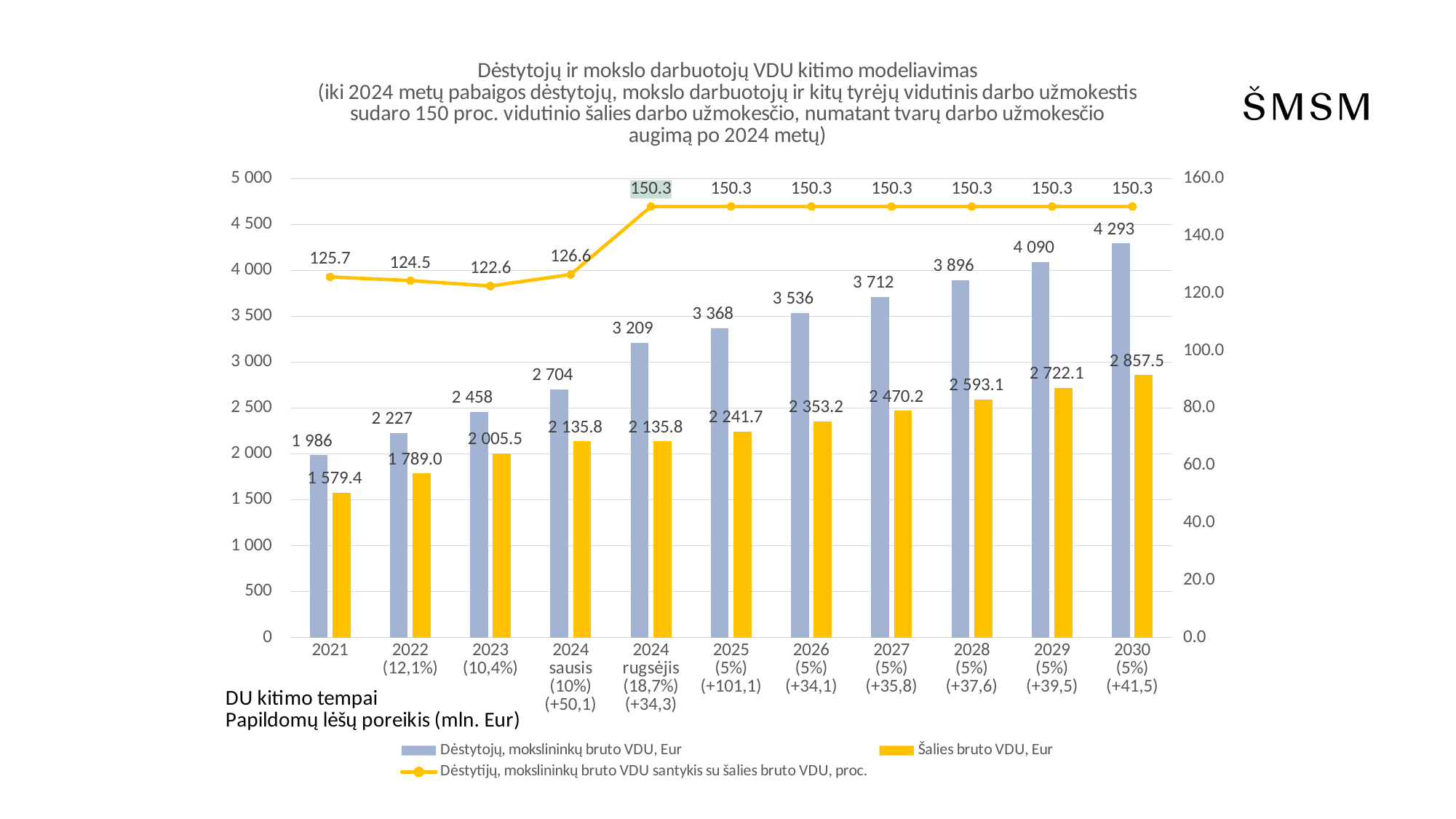

### Chart: Dėstytojų ir mokslo darbuotojų VDU kitimo modeliavimas
(iki 2024 metų pabaigos dėstytojų, mokslo darbuotojų ir kitų tyrėjų vidutinis darbo užmokestis sudaro 150 proc. vidutinio šalies darbo užmokesčio, numatant tvarų darbo užmokesčio augimą po 2024 metų)

| Category | Dėstytojų, mokslininkų bruto VDU, Eur | Šalies bruto VDU, Eur | Dėstytijų, mokslininkų bruto VDU santykis su šalies bruto VDU, proc. |
|---|---|---|---|
| 2021 | 1985.8316256424127 | 1579.4 | 125.73329274676539 |
| 2022
(12,1%) | 2226.5281772439544 | 1789.0 | 124.4565778224681 |
| 2023
(10,4%) | 2457.753128450739 | 2005.5 | 122.55064215660629 |
| 2024 sausis (10%)
(+50,1) | 2703.528441295813 | 2135.8 | 126.58153578498982 |
| 2024 rugsėjis (18,7%)
(+34,3) | 3209.08825981813 | 2135.8 | 150.25228297678294 |
| 2025
(5%)
(+101,1) | 3368.205427490543 | 2241.7 | 150.25228297678294 |
| 2026
(5%)
(+34,1) | 3535.736723009656 | 2353.2 | 150.25228297678294 |
| 2027
(5%)
(+35,8) | 3711.6008638918324 | 2470.245902663157 | 150.25228297678294 |
| 2028
(5%)
(+37,6) | 3896.2123178437164 | 2593.1135558491055 | 150.25228297678294 |
| 2029
(5%)
(+39,5) | 4090.0061677966864 | 2722.09252782447 | 150.25228297678294 |
| 2030
(5%)
(+41,5) | 4293.439137288291 | 2857.4867897026998 | 150.25228297678294 |